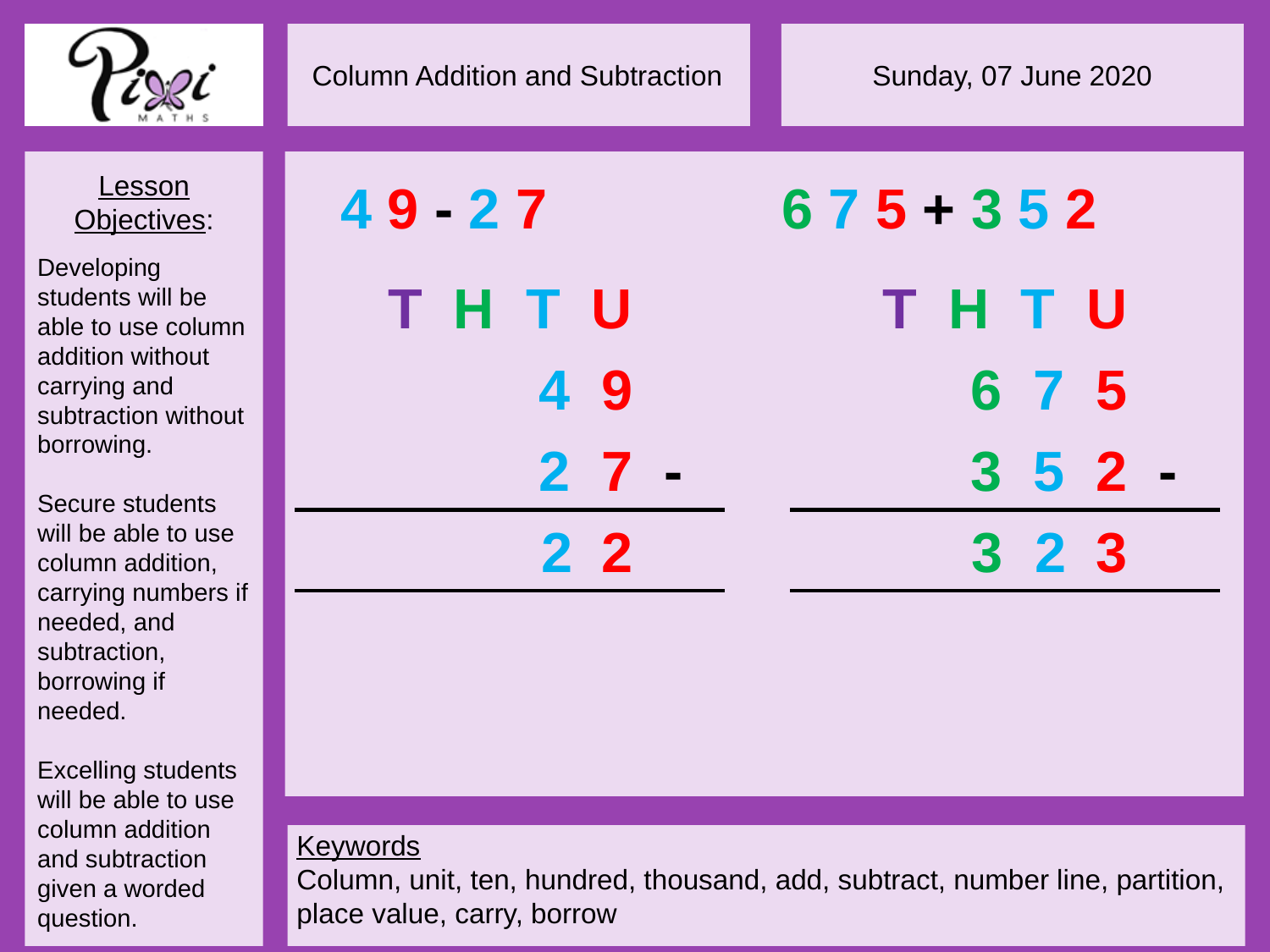

6 7 5 + 3 5 2
4 9 - 2 7
T  H  T  U
T  H  T  U
6  7  5
4  9
-
-
3  5  2
2  7
3
2
2
3
2